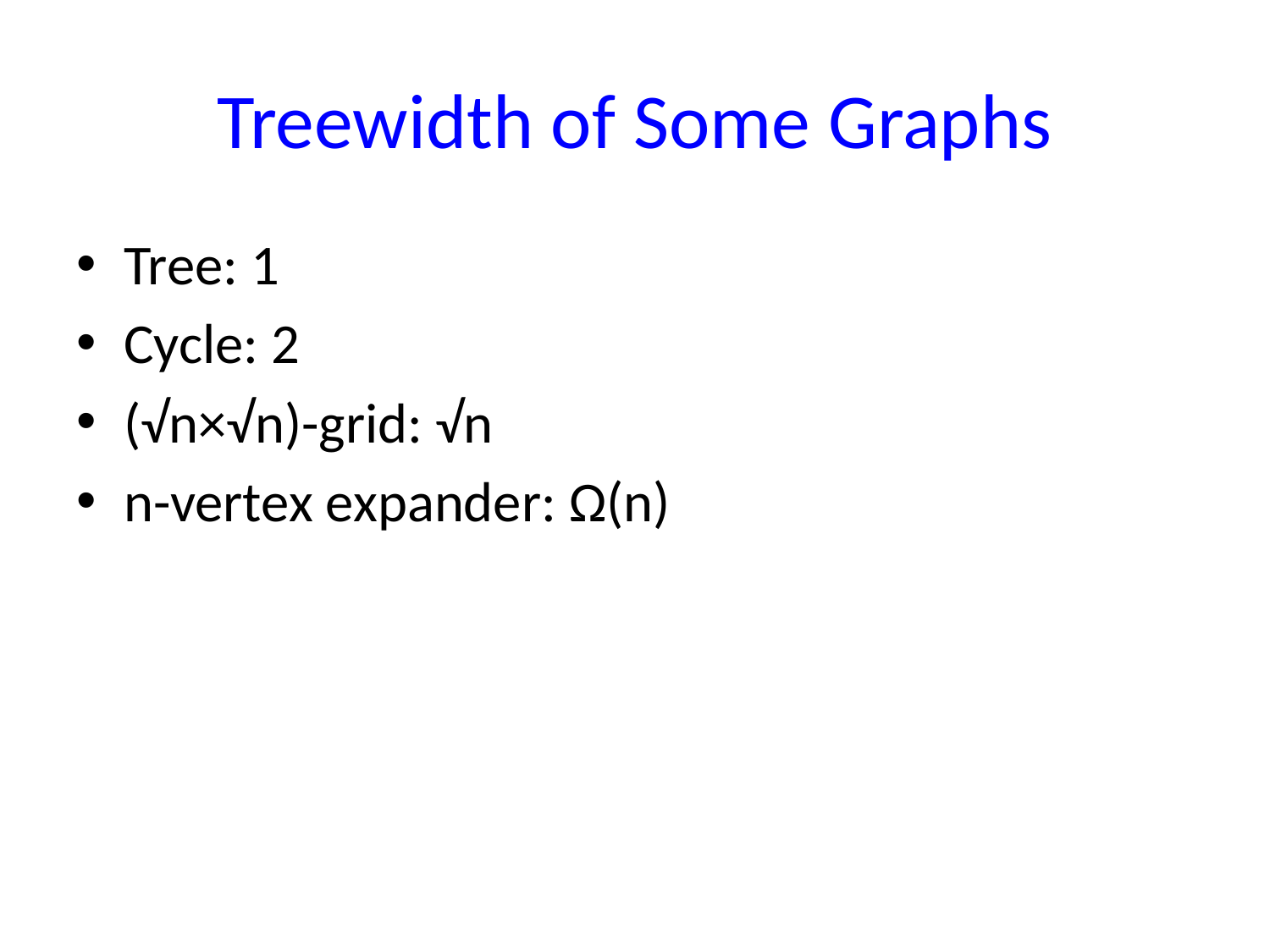

# Treewidth of Some Graphs
Tree: 1
Cycle: 2
(√n×√n)-grid: √n
n-vertex expander: Ω(n)